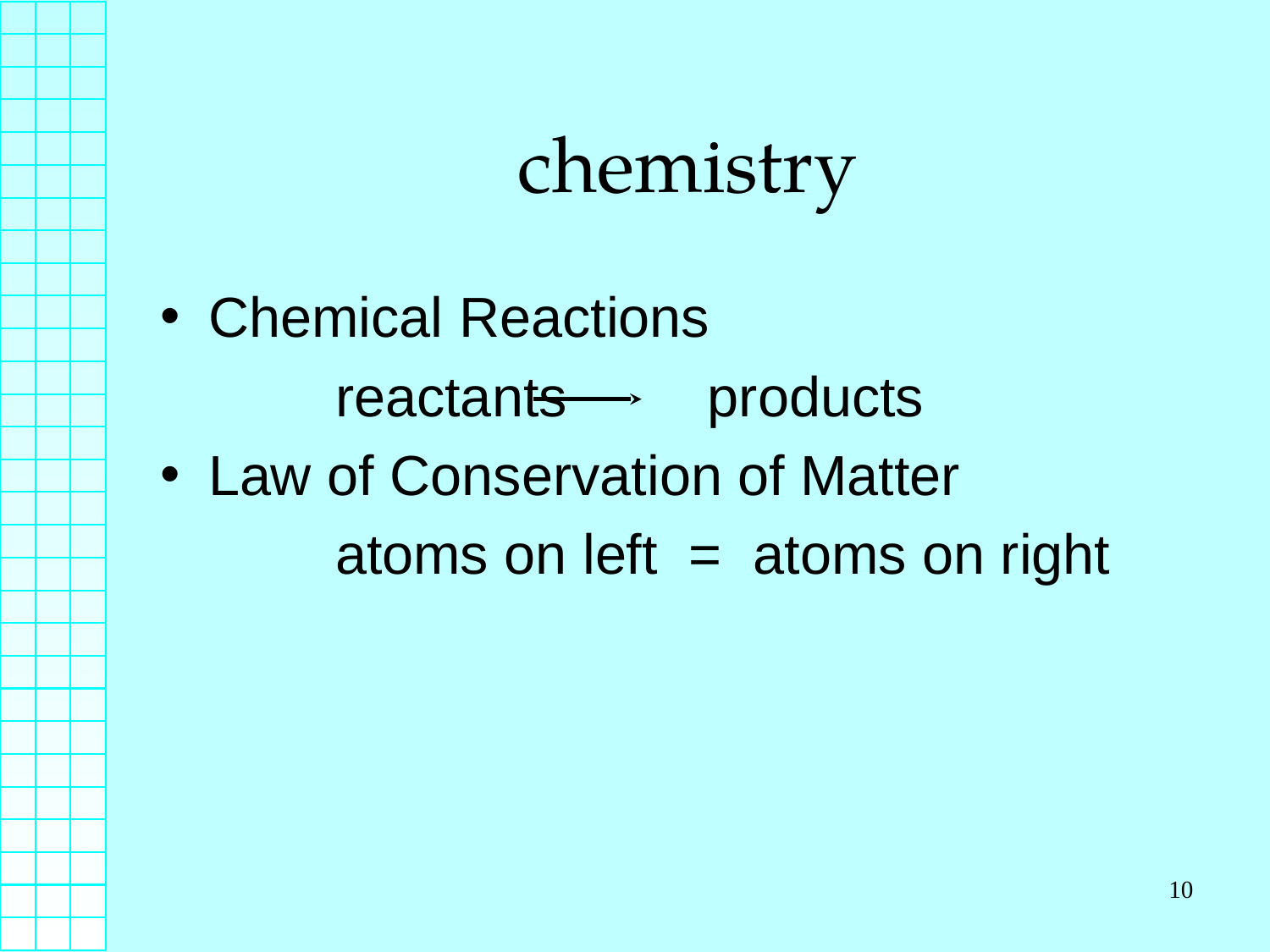

# chemistry
Chemical Reactions
		reactants         products
Law of Conservation of Matter
		atoms on left  =  atoms on right

10